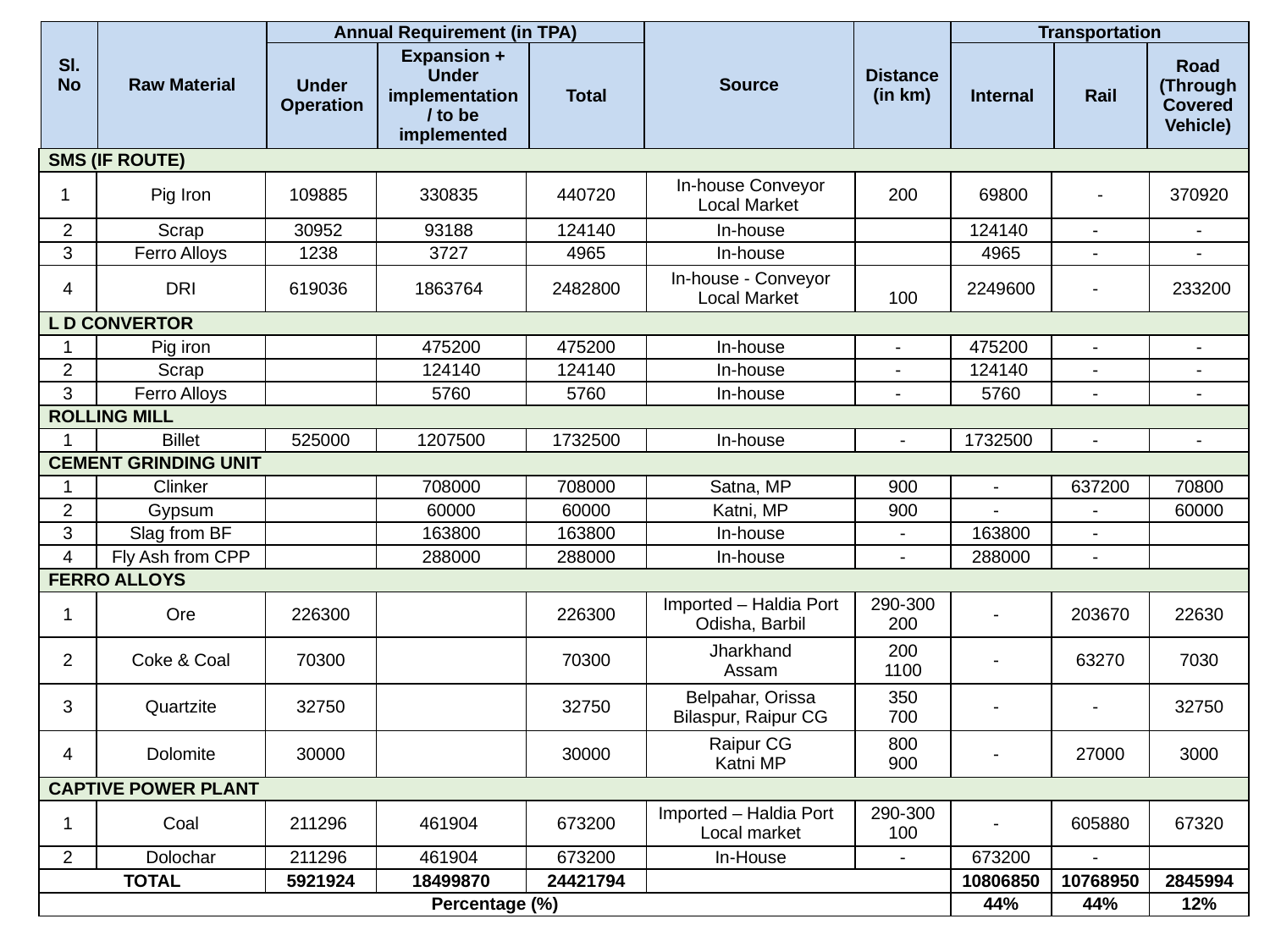

| Sl. No | Raw Material | Annual Requirement (in TPA) |  |  | Source | Distance (in km) | Transportation |  |  |
| --- | --- | --- | --- | --- | --- | --- | --- | --- | --- |
|  |  | Under Operation | Expansion + Under implementation / to be implemented | Total |  |  | Internal | Rail | Road (Through Covered Vehicle) |
| SMS (IF ROUTE) |  |  |  |  |  |  |  |  |  |
| --- | --- | --- | --- | --- | --- | --- | --- | --- | --- |
| 1 | Pig Iron | 109885 | 330835 | 440720 | In-house Conveyor Local Market | 200 | 69800 | - | 370920 |
| 2 | Scrap | 30952 | 93188 | 124140 | In-house |  | 124140 | - | - |
| 3 | Ferro Alloys | 1238 | 3727 | 4965 | In-house |  | 4965 | - | - |
| 4 | DRI | 619036 | 1863764 | 2482800 | In-house - Conveyor Local Market | 100 | 2249600 | - | 233200 |
| L D CONVERTOR |  |  |  |  |  |  |  |  |  |
| 1 | Pig iron |  | 475200 | 475200 | In-house | - | 475200 | - | - |
| 2 | Scrap |  | 124140 | 124140 | In-house | - | 124140 | - | - |
| 3 | Ferro Alloys |  | 5760 | 5760 | In-house | - | 5760 | - | - |
| ROLLING MILL |  |  |  |  |  |  |  |  |  |
| 1 | Billet | 525000 | 1207500 | 1732500 | In-house | - | 1732500 | - | - |
| CEMENT GRINDING UNIT |  |  |  |  |  |  |  |  |  |
| 1 | Clinker |  | 708000 | 708000 | Satna, MP | 900 | - | 637200 | 70800 |
| 2 | Gypsum |  | 60000 | 60000 | Katni, MP | 900 | - | - | 60000 |
| 3 | Slag from BF |  | 163800 | 163800 | In-house | - | 163800 | - |  |
| 4 | Fly Ash from CPP |  | 288000 | 288000 | In-house | - | 288000 | - |  |
| FERRO ALLOYS |  |  |  |  |  |  |  |  |  |
| 1 | Ore | 226300 |  | 226300 | Imported – Haldia Port Odisha, Barbil | 290-300 200 | - | 203670 | 22630 |
| 2 | Coke & Coal | 70300 |  | 70300 | Jharkhand Assam | 200 1100 | - | 63270 | 7030 |
| 3 | Quartzite | 32750 |  | 32750 | Belpahar, Orissa Bilaspur, Raipur CG | 350 700 | - | - | 32750 |
| 4 | Dolomite | 30000 |  | 30000 | Raipur CG Katni MP | 800 900 | - | 27000 | 3000 |
| CAPTIVE POWER PLANT |  |  |  |  |  |  |  |  |  |
| 1 | Coal | 211296 | 461904 | 673200 | Imported – Haldia Port Local market | 290-300 100 | - | 605880 | 67320 |
| 2 | Dolochar | 211296 | 461904 | 673200 | In-House | - | 673200 | - |  |
| TOTAL |  | 5921924 | 18499870 | 24421794 |  |  | 10806850 | 10768950 | 2845994 |
| Percentage (%) |  |  |  |  |  |  | 44% | 44% | 12% |
24